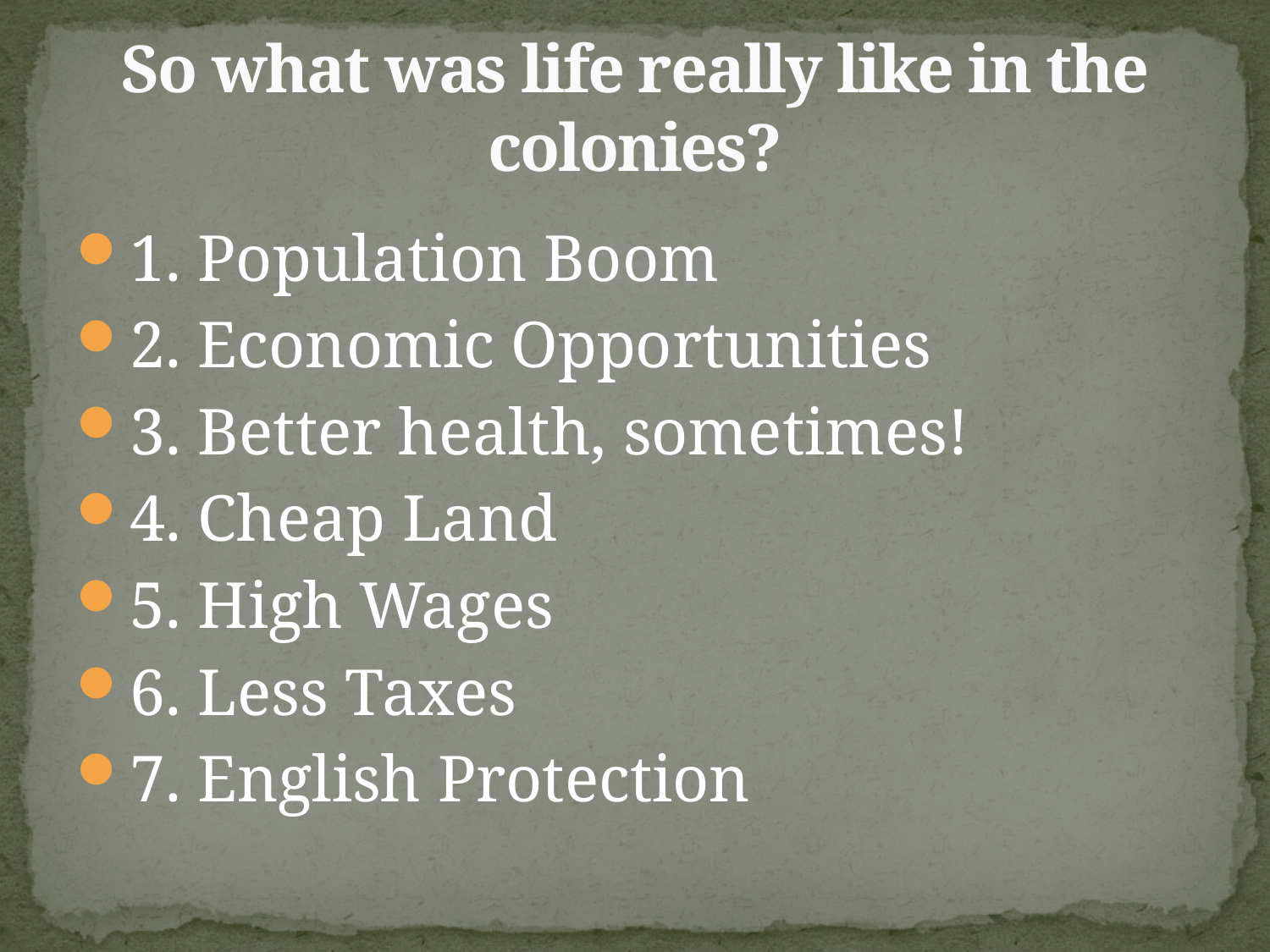

# So what was life really like in the colonies?
1. Population Boom
2. Economic Opportunities
3. Better health, sometimes!
4. Cheap Land
5. High Wages
6. Less Taxes
7. English Protection